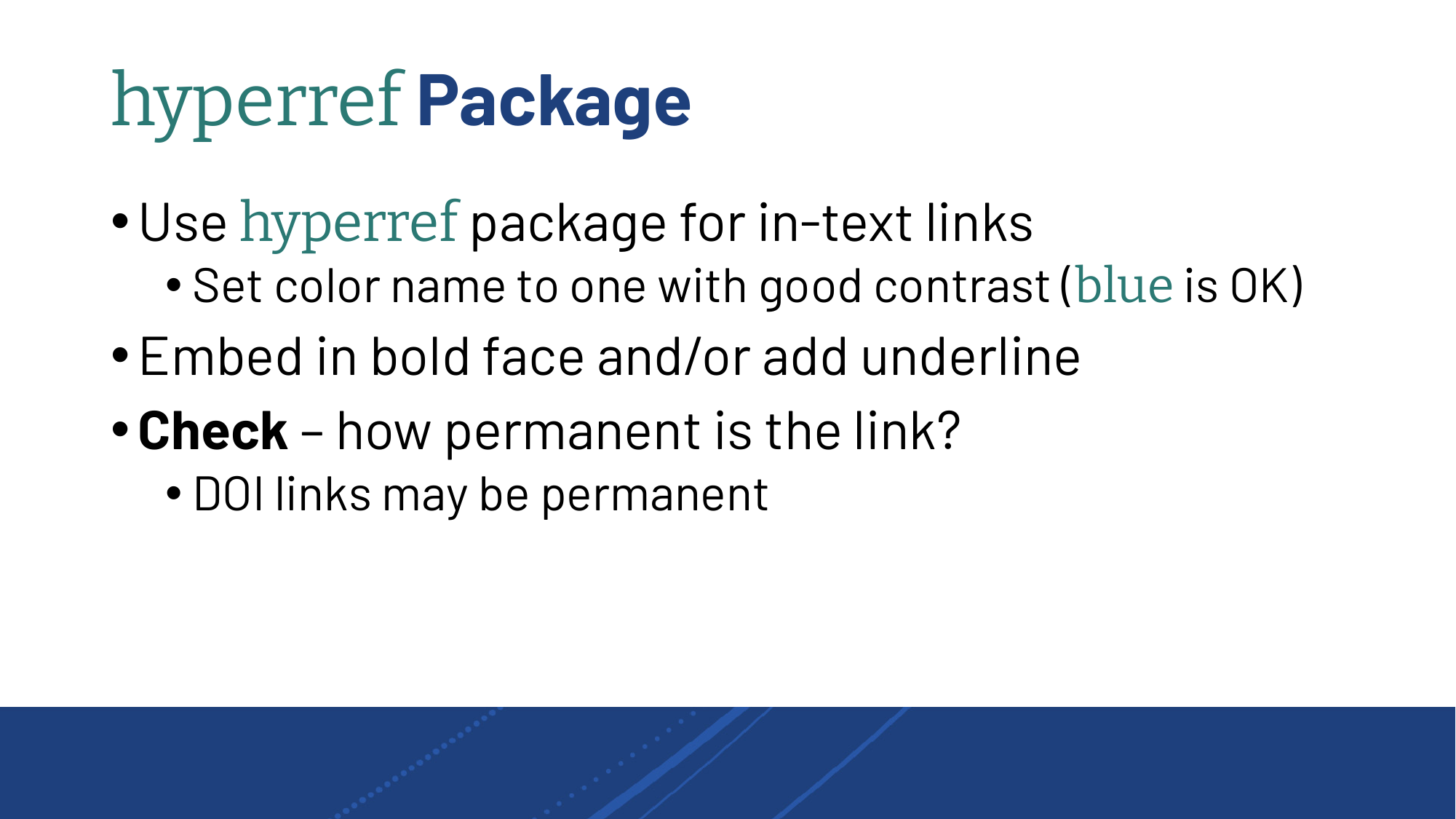

# hyperref Package
Use hyperref package for in-text links
Set color name to one with good contrast (blue is OK)
Embed in bold face and/or add underline
Check – how permanent is the link?
DOI links may be permanent